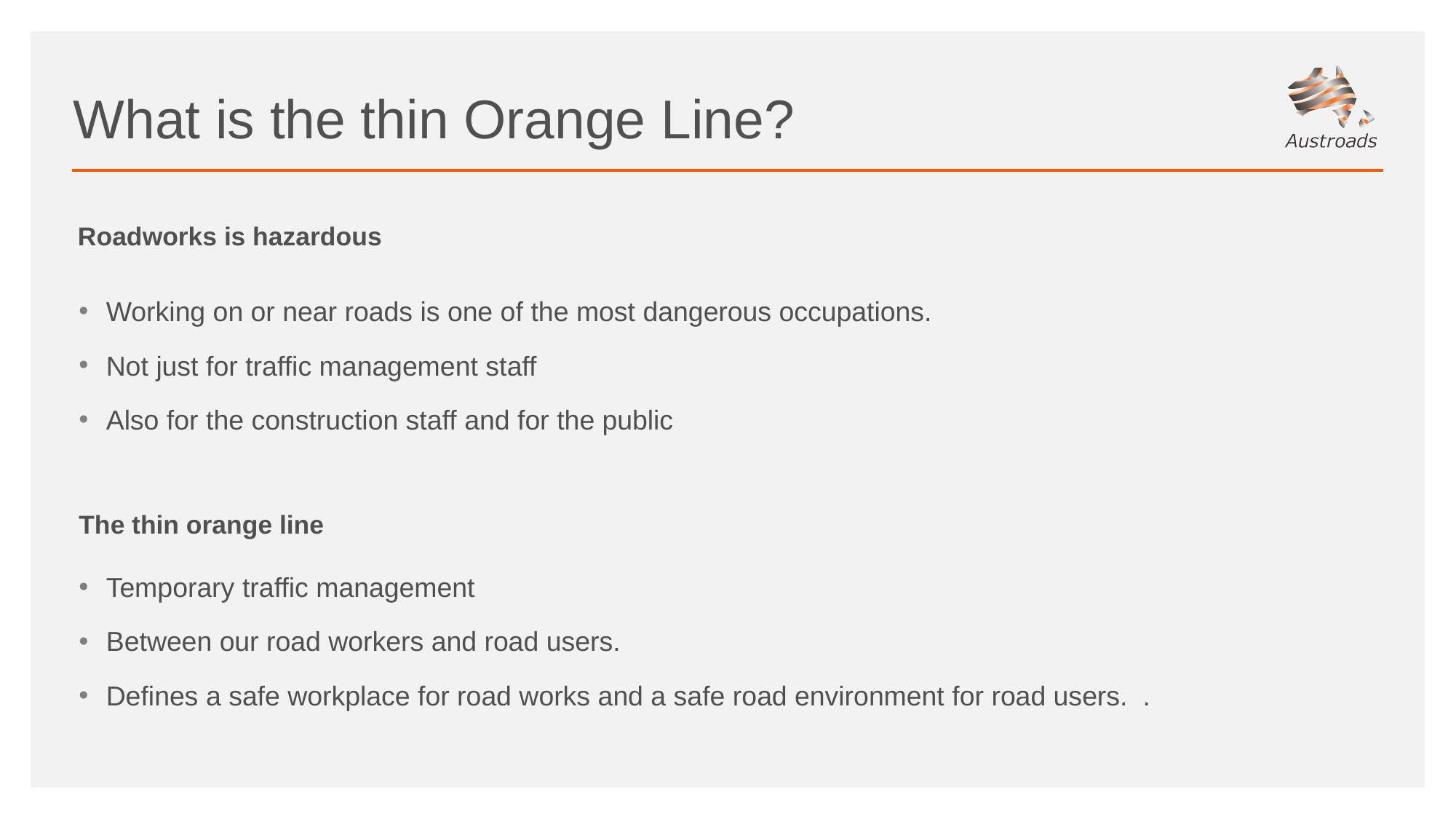

# What is the thin Orange Line?
Roadworks is hazardous
Working on or near roads is one of the most dangerous occupations.
Not just for traffic management staff
Also for the construction staff and for the public
The thin orange line
Temporary traffic management
Between our road workers and road users.
Defines a safe workplace for road works and a safe road environment for road users.  .